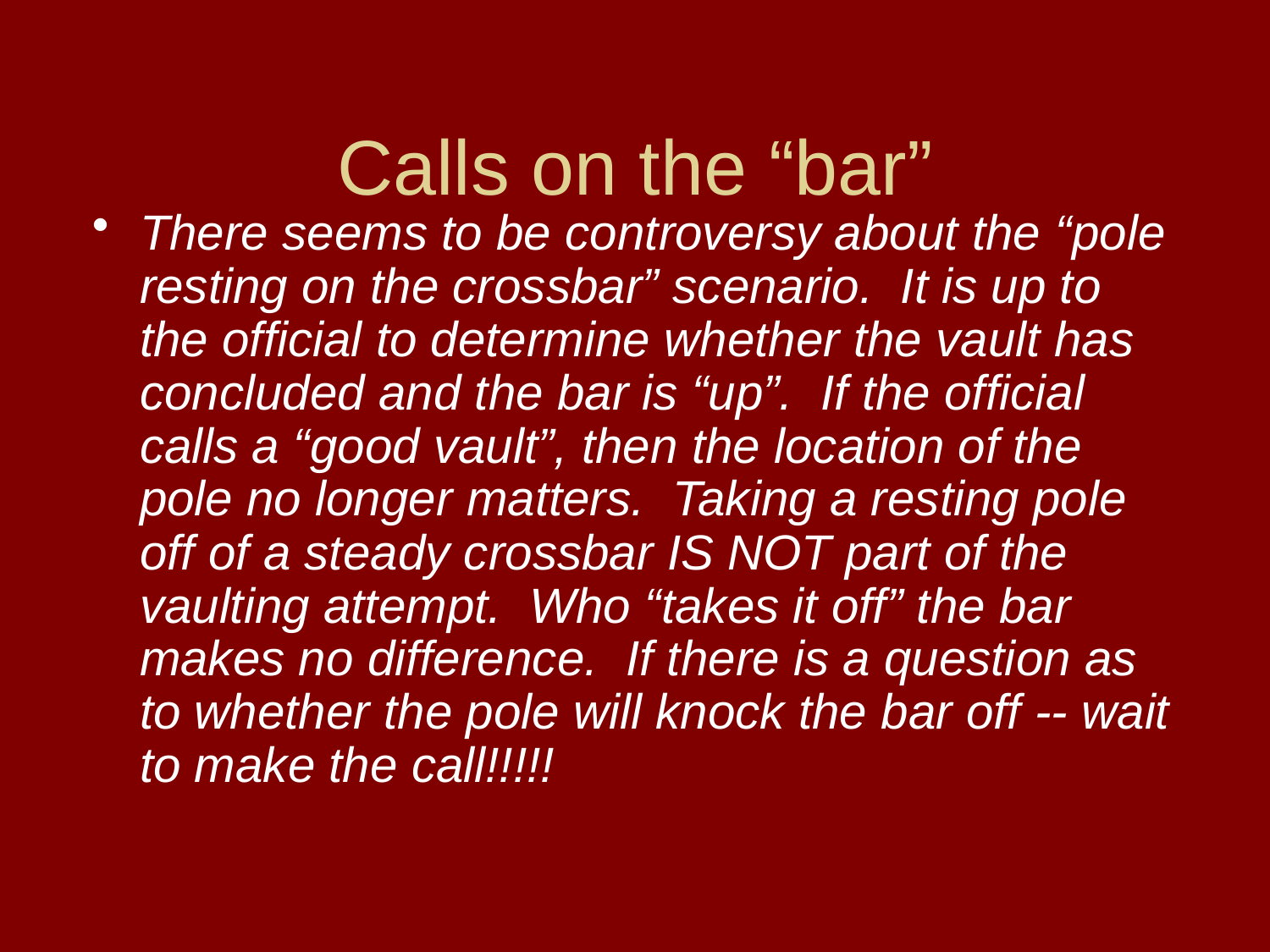

# Calls on the “bar”
There seems to be controversy about the “pole resting on the crossbar” scenario.  It is up to the official to determine whether the vault has concluded and the bar is “up”.  If the official calls a “good vault”, then the location of the pole no longer matters.  Taking a resting pole off of a steady crossbar IS NOT part of the vaulting attempt.  Who “takes it off” the bar makes no difference.  If there is a question as to whether the pole will knock the bar off -- wait to make the call!!!!!